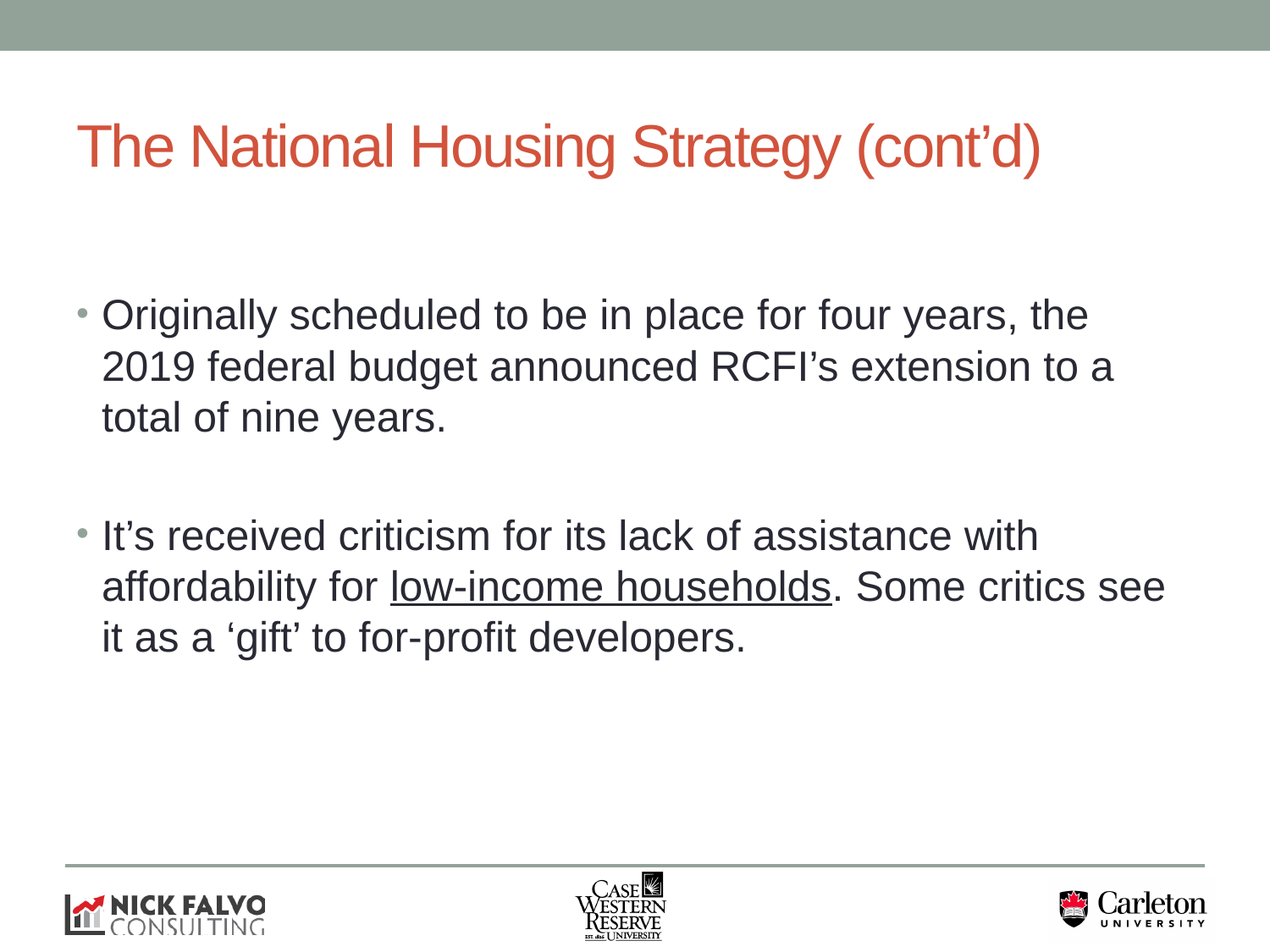

# The National Housing Strategy (cont’d)

Originally scheduled to be in place for four years, the 2019 federal budget announced RCFI’s extension to a total of nine years.

It’s received criticism for its lack of assistance with affordability for low-income households. Some critics see it as a ‘gift’ to for-profit developers.